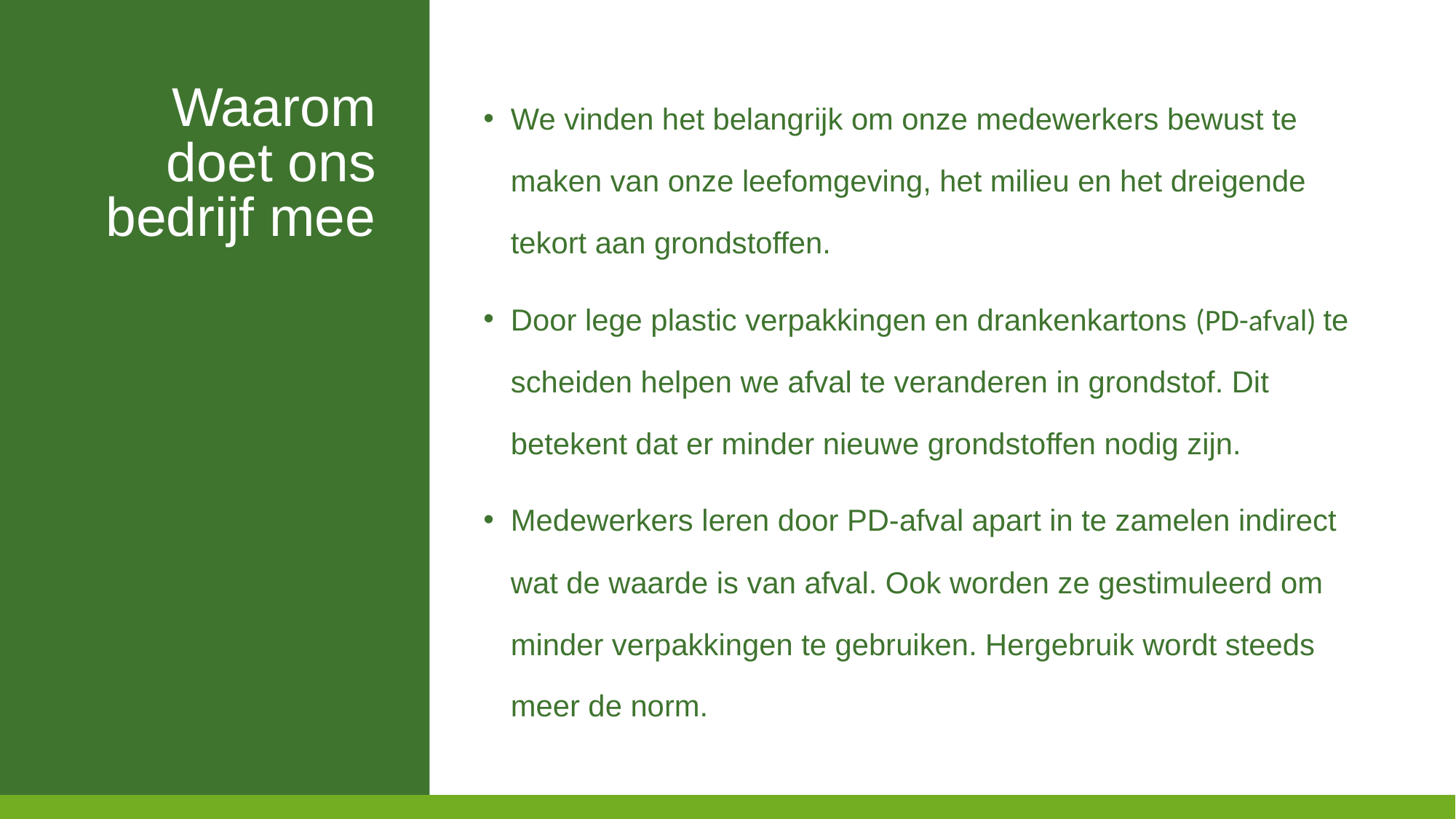

We vinden het belangrijk om onze medewerkers bewust te maken van onze leefomgeving, het milieu en het dreigende tekort aan grondstoffen.
Door lege plastic verpakkingen en drankenkartons (PD-afval) te scheiden helpen we afval te veranderen in grondstof. Dit betekent dat er minder nieuwe grondstoffen nodig zijn.
Medewerkers leren door PD-afval apart in te zamelen indirect wat de waarde is van afval. Ook worden ze gestimuleerd om minder verpakkingen te gebruiken. Hergebruik wordt steeds meer de norm.
Waarom doet ons bedrijf mee